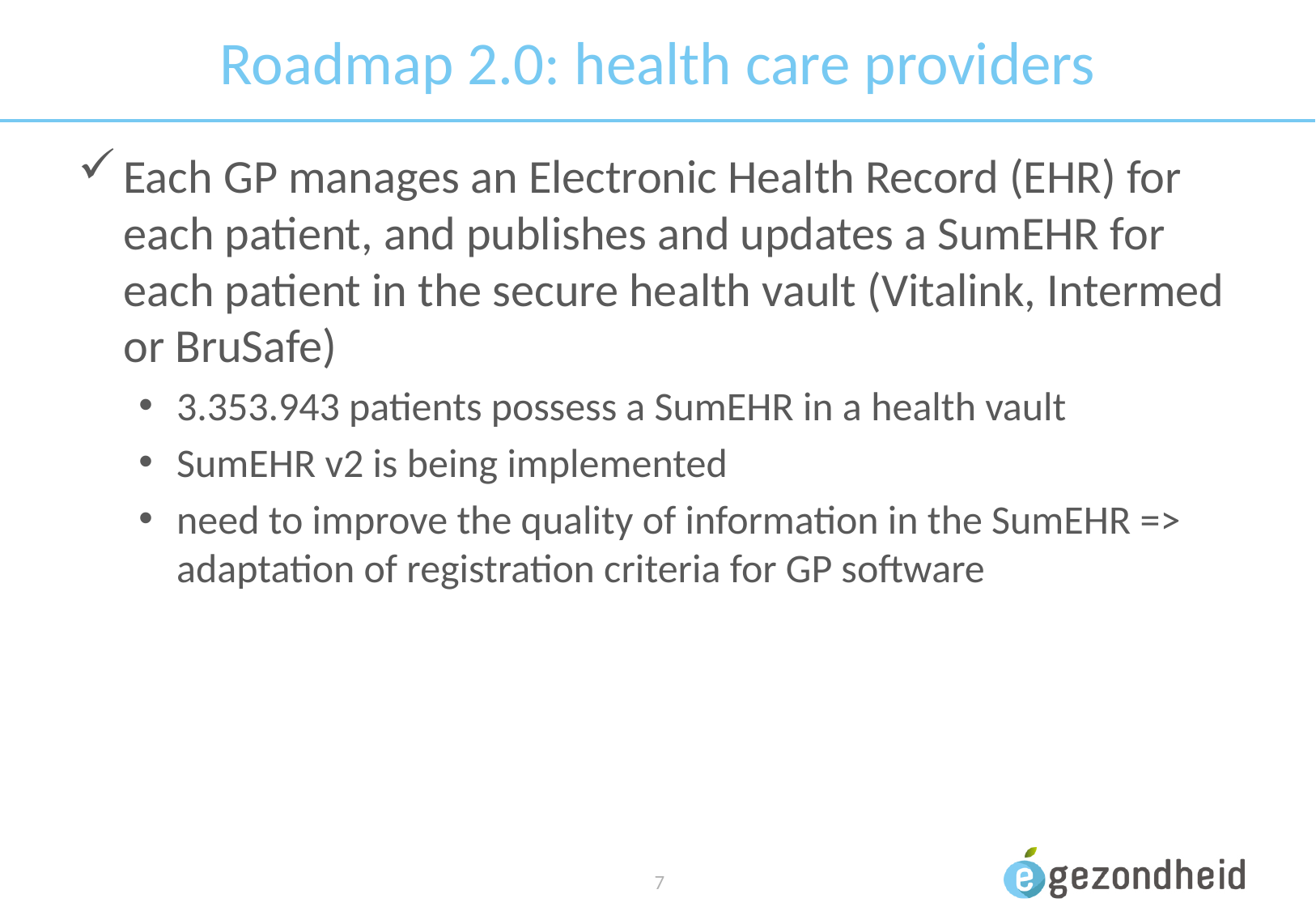

# Roadmap 2.0: health care providers
Each GP manages an Electronic Health Record (EHR) for each patient, and publishes and updates a SumEHR for each patient in the secure health vault (Vitalink, Intermed or BruSafe)
3.353.943 patients possess a SumEHR in a health vault
SumEHR v2 is being implemented
need to improve the quality of information in the SumEHR => adaptation of registration criteria for GP software

 7